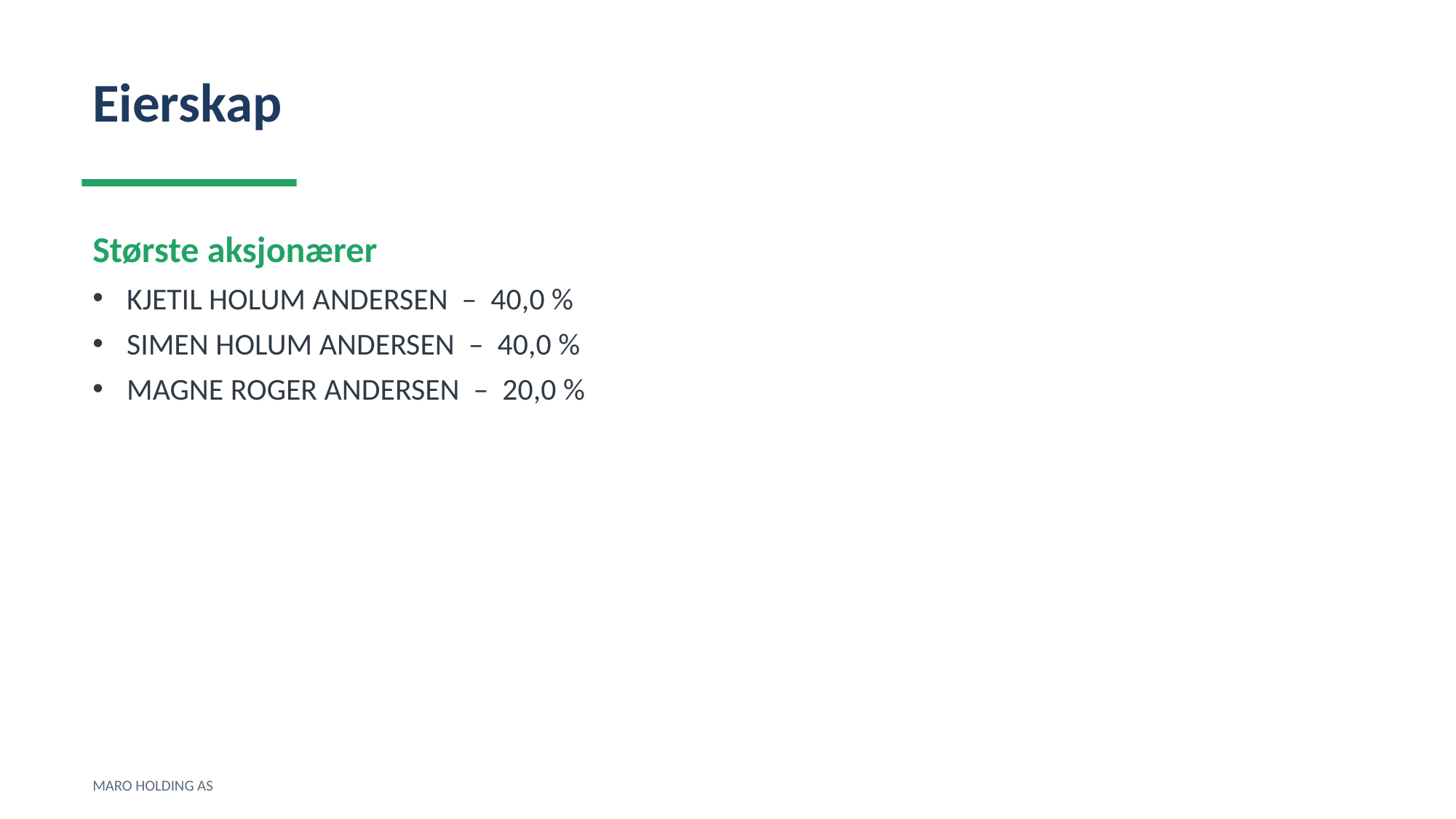

Eierskap

Største aksjonærer
KJETIL HOLUM ANDERSEN  –  40,0 %
SIMEN HOLUM ANDERSEN  –  40,0 %
MAGNE ROGER ANDERSEN  –  20,0 %
MARO HOLDING AS